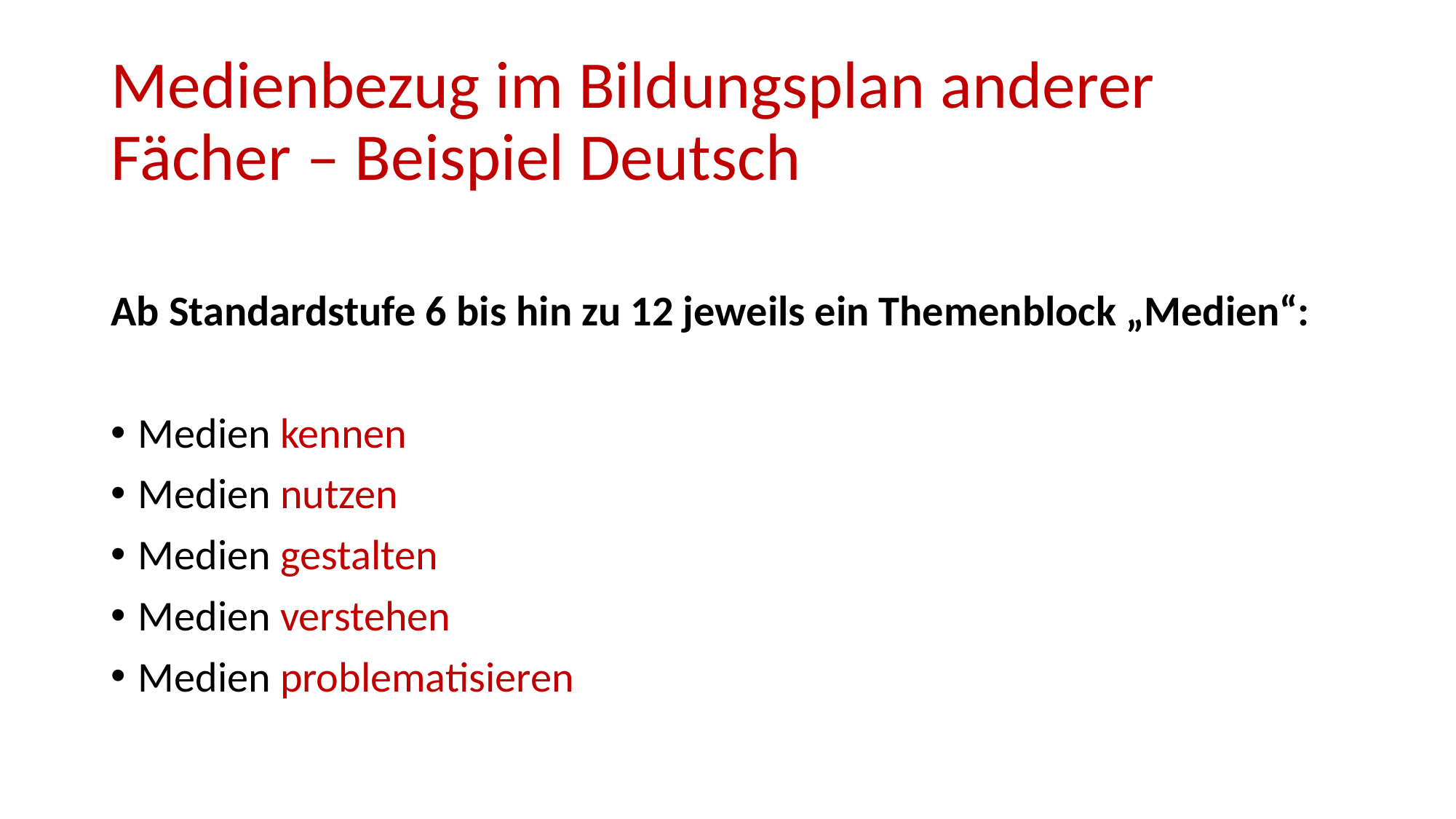

# Medienbezug im Bildungsplan anderer Fächer – Beispiel Deutsch

Ab Standardstufe 6 bis hin zu 12 jeweils ein Themenblock „Medien“:

Medien kennen
Medien nutzen
Medien gestalten
Medien verstehen
Medien problematisieren